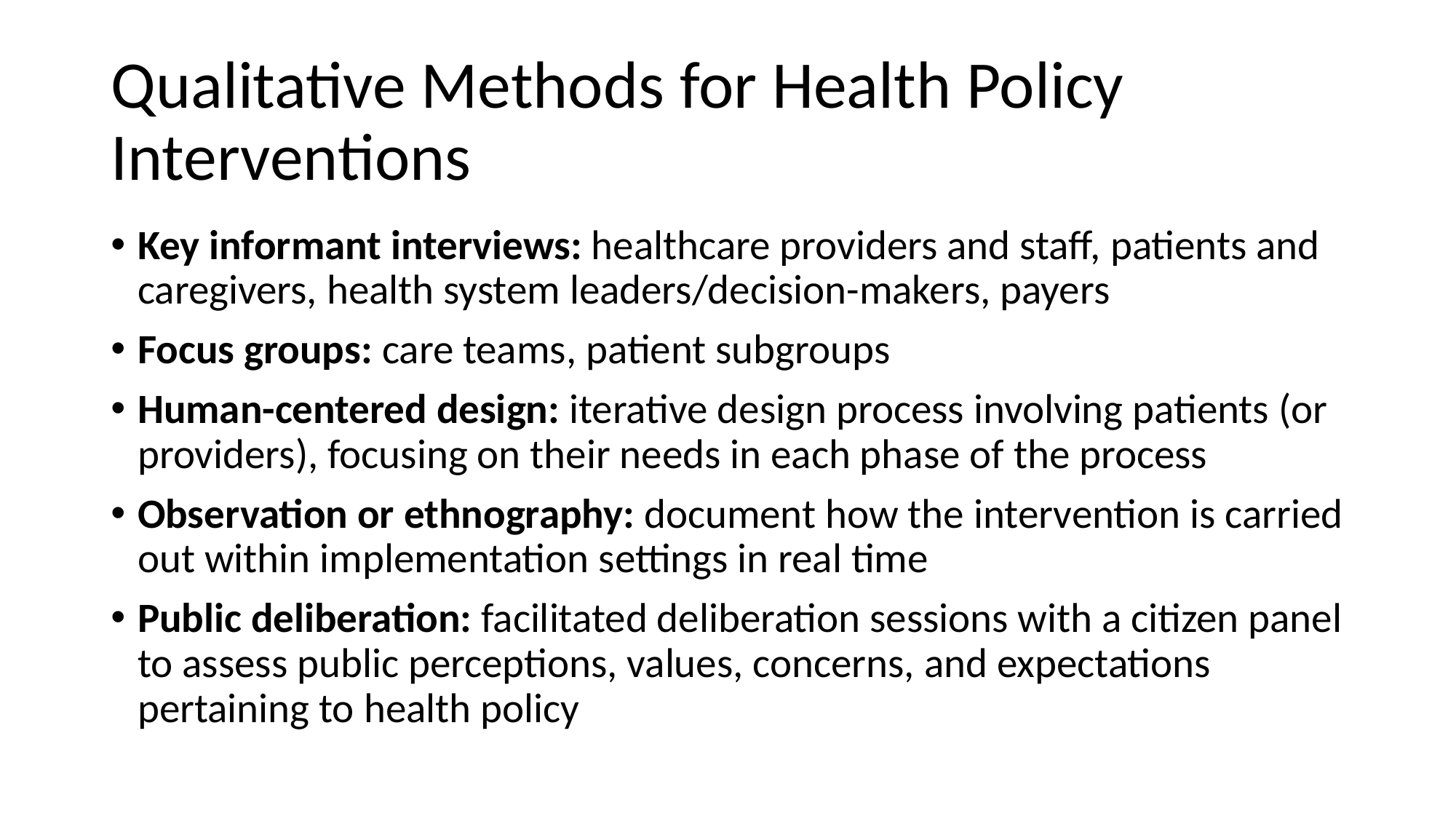

# Qualitative Methods for Health Policy Interventions
Key informant interviews: healthcare providers and staff, patients and caregivers, health system leaders/decision-makers, payers
Focus groups: care teams, patient subgroups
Human-centered design: iterative design process involving patients (or providers), focusing on their needs in each phase of the process
Observation or ethnography: document how the intervention is carried out within implementation settings in real time
Public deliberation: facilitated deliberation sessions with a citizen panel to assess public perceptions, values, concerns, and expectations pertaining to health policy